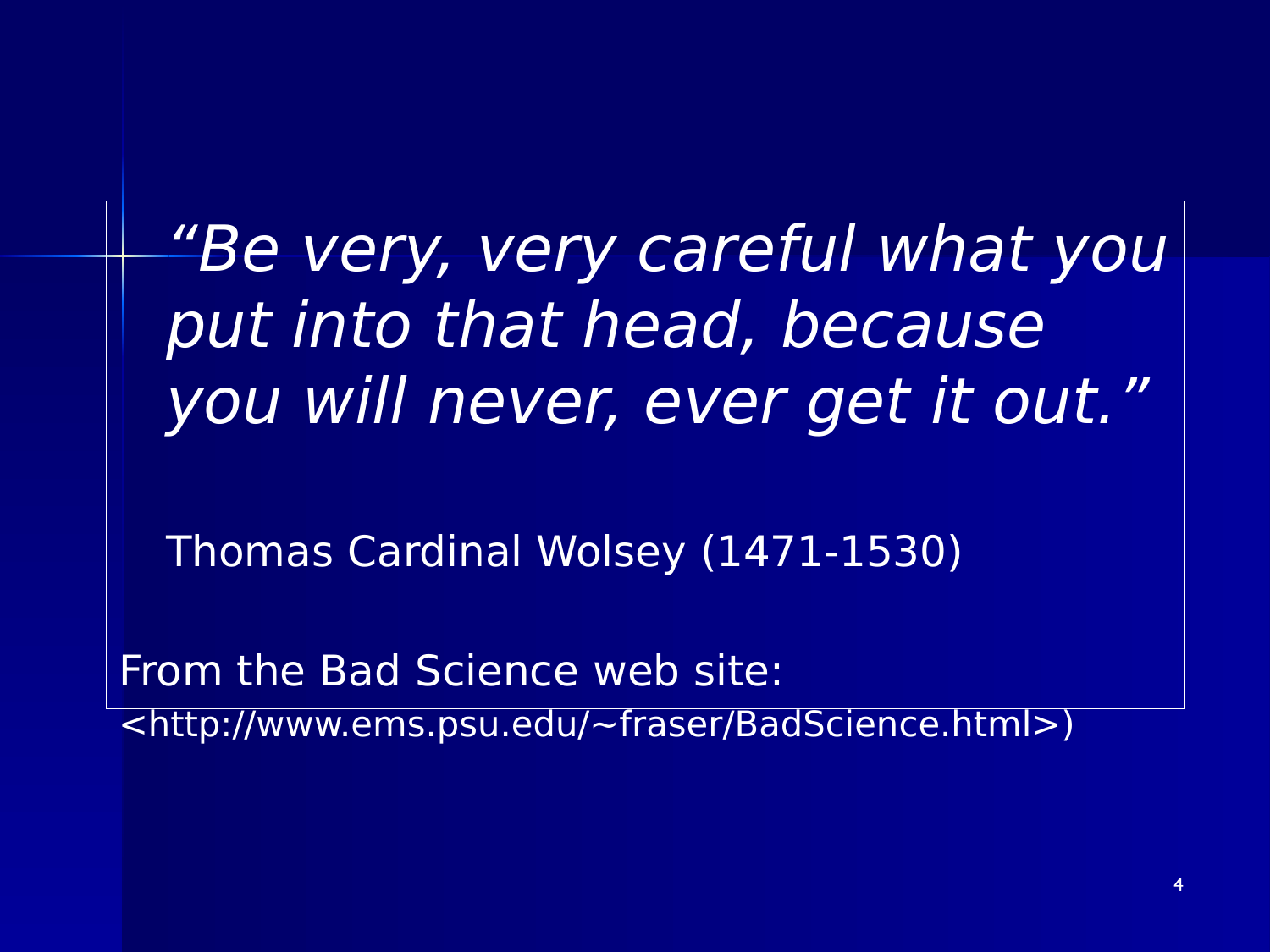

“Be very, very careful what you put into that head, because you will never, ever get it out.”
Thomas Cardinal Wolsey (1471-1530)

From the Bad Science web site:
<http://www.ems.psu.edu/~fraser/BadScience.html>)

4